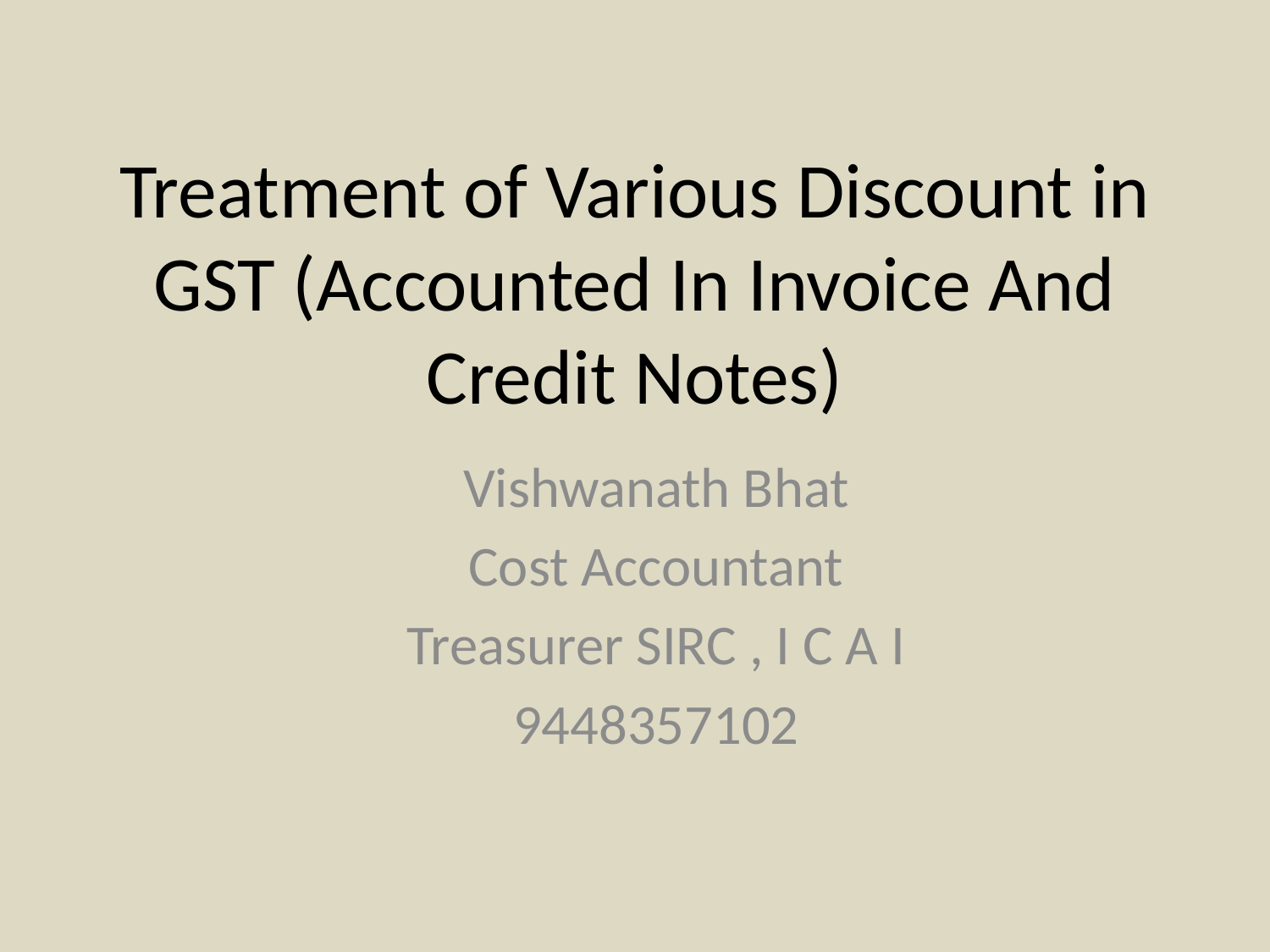

# Treatment of Various Discount in GST (Accounted In Invoice And Credit Notes)
Vishwanath Bhat
Cost Accountant
Treasurer SIRC , I C A I
9448357102